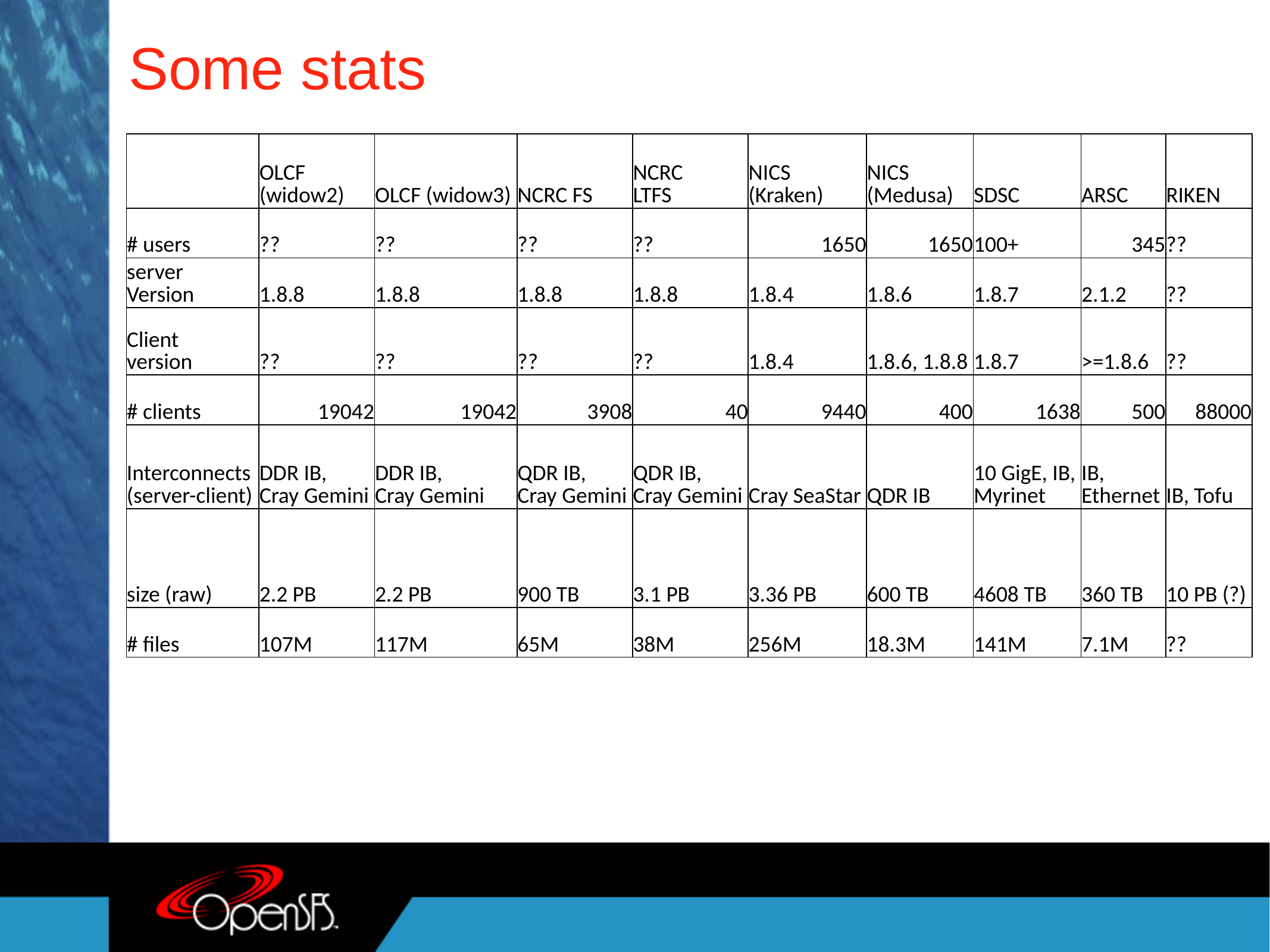

# Some stats
|  | OLCF (widow2) | OLCF (widow3) | NCRC FS | NCRC LTFS | NICS (Kraken) | NICS (Medusa) | SDSC | ARSC | RIKEN |
| --- | --- | --- | --- | --- | --- | --- | --- | --- | --- |
| # users | ?? | ?? | ?? | ?? | 1650 | 1650 | 100+ | 345 | ?? |
| server Version | 1.8.8 | 1.8.8 | 1.8.8 | 1.8.8 | 1.8.4 | 1.8.6 | 1.8.7 | 2.1.2 | ?? |
| Client version | ?? | ?? | ?? | ?? | 1.8.4 | 1.8.6, 1.8.8 | 1.8.7 | >=1.8.6 | ?? |
| # clients | 19042 | 19042 | 3908 | 40 | 9440 | 400 | 1638 | 500 | 88000 |
| Interconnects (server-client) | DDR IB, Cray Gemini | DDR IB, Cray Gemini | QDR IB, Cray Gemini | QDR IB, Cray Gemini | Cray SeaStar | QDR IB | 10 GigE, IB, Myrinet | IB, Ethernet | IB, Tofu |
| size (raw) | 2.2 PB | 2.2 PB | 900 TB | 3.1 PB | 3.36 PB | 600 TB | 4608 TB | 360 TB | 10 PB (?) |
| # files | 107M | 117M | 65M | 38M | 256M | 18.3M | 141M | 7.1M | ?? |